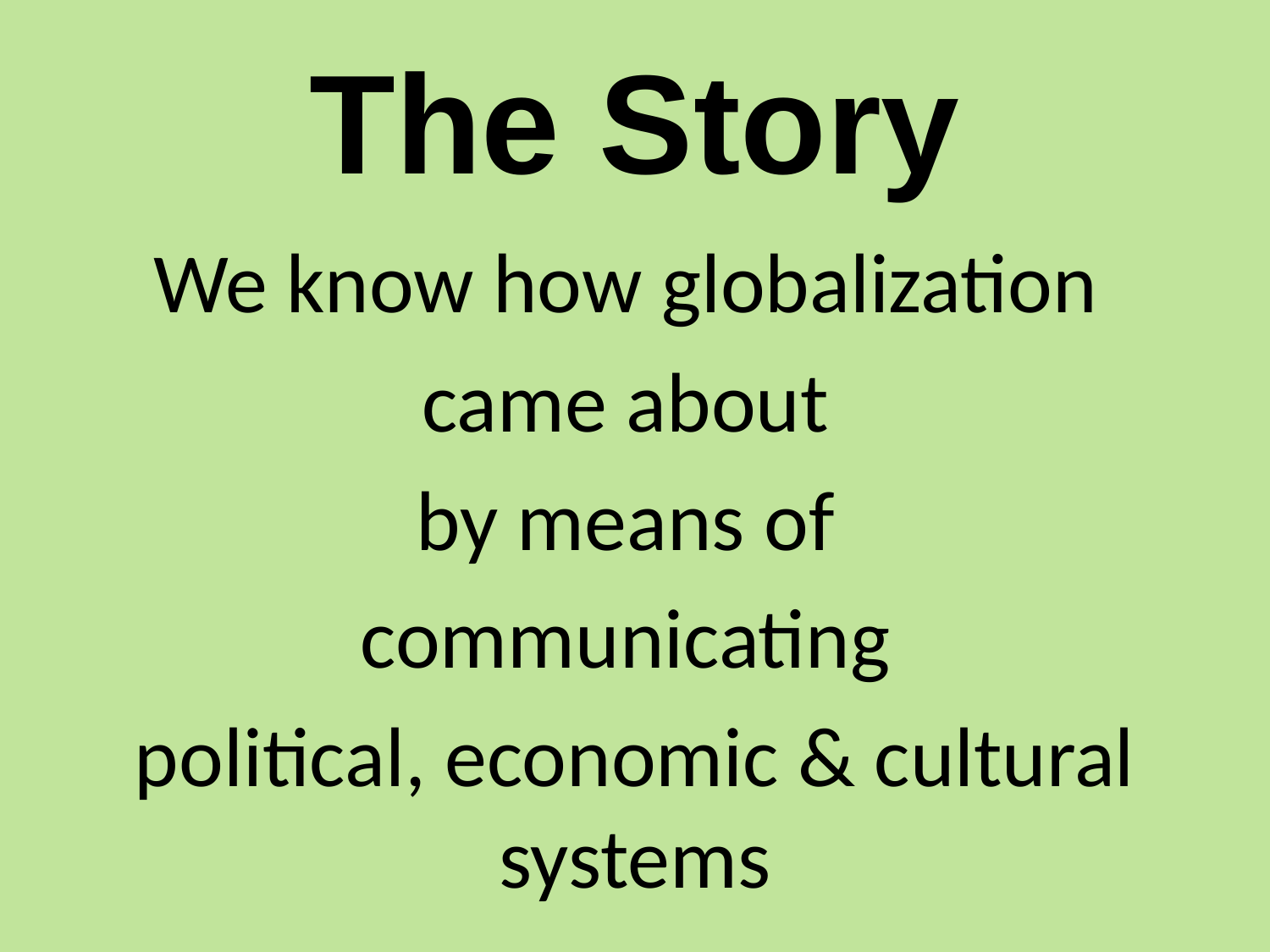

# The Story
We know how globalization
came about
by means of
communicating
political, economic & cultural systems